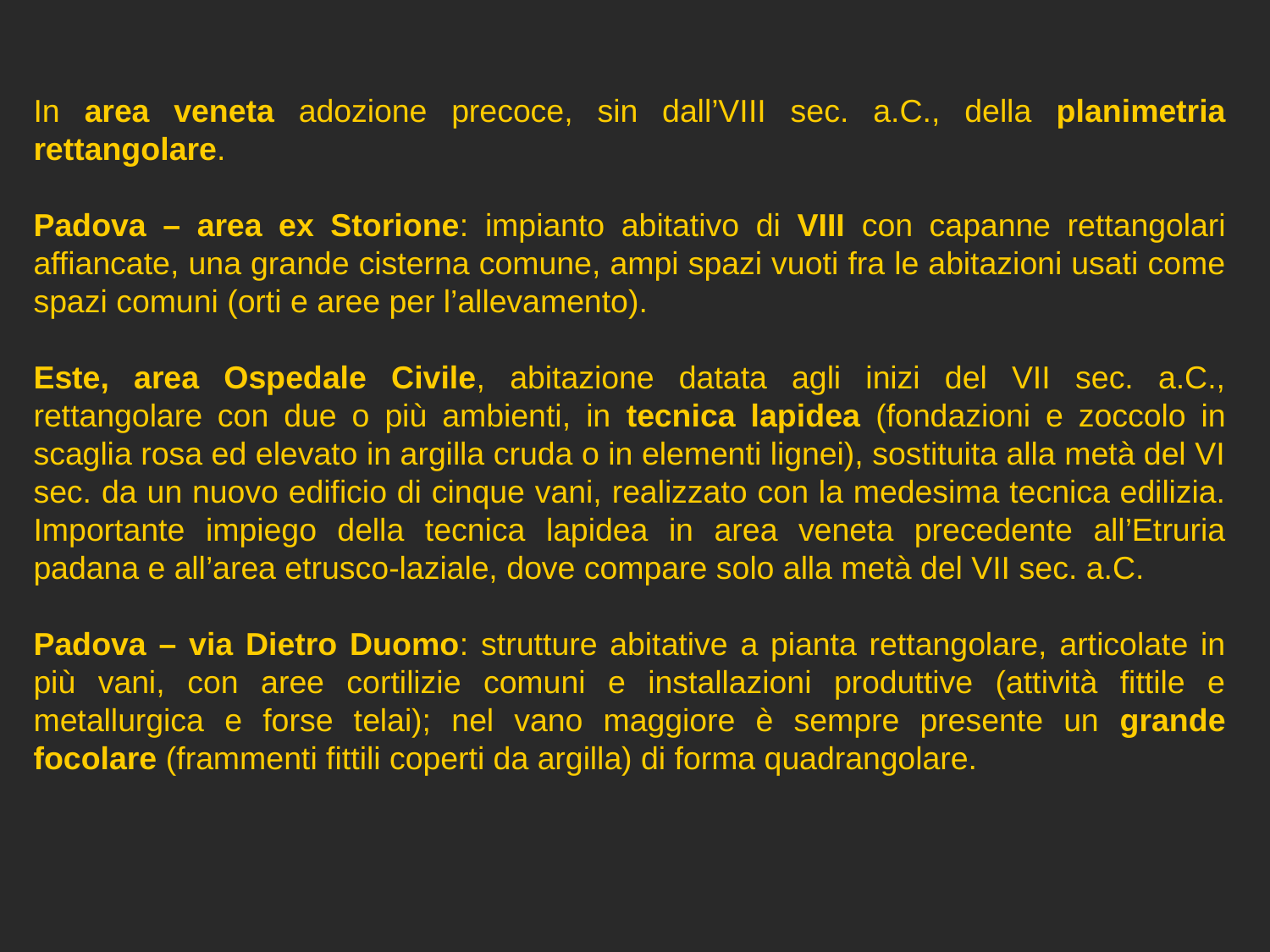

In area veneta adozione precoce, sin dall’VIII sec. a.C., della planimetria rettangolare.

Padova – area ex Storione: impianto abitativo di VIII con capanne rettangolari affiancate, una grande cisterna comune, ampi spazi vuoti fra le abitazioni usati come spazi comuni (orti e aree per l’allevamento).

Este, area Ospedale Civile, abitazione datata agli inizi del VII sec. a.C., rettangolare con due o più ambienti, in tecnica lapidea (fondazioni e zoccolo in scaglia rosa ed elevato in argilla cruda o in elementi lignei), sostituita alla metà del VI sec. da un nuovo edificio di cinque vani, realizzato con la medesima tecnica edilizia. Importante impiego della tecnica lapidea in area veneta precedente all’Etruria padana e all’area etrusco-laziale, dove compare solo alla metà del VII sec. a.C.

Padova – via Dietro Duomo: strutture abitative a pianta rettangolare, articolate in più vani, con aree cortilizie comuni e installazioni produttive (attività fittile e metallurgica e forse telai); nel vano maggiore è sempre presente un grande focolare (frammenti fittili coperti da argilla) di forma quadrangolare.